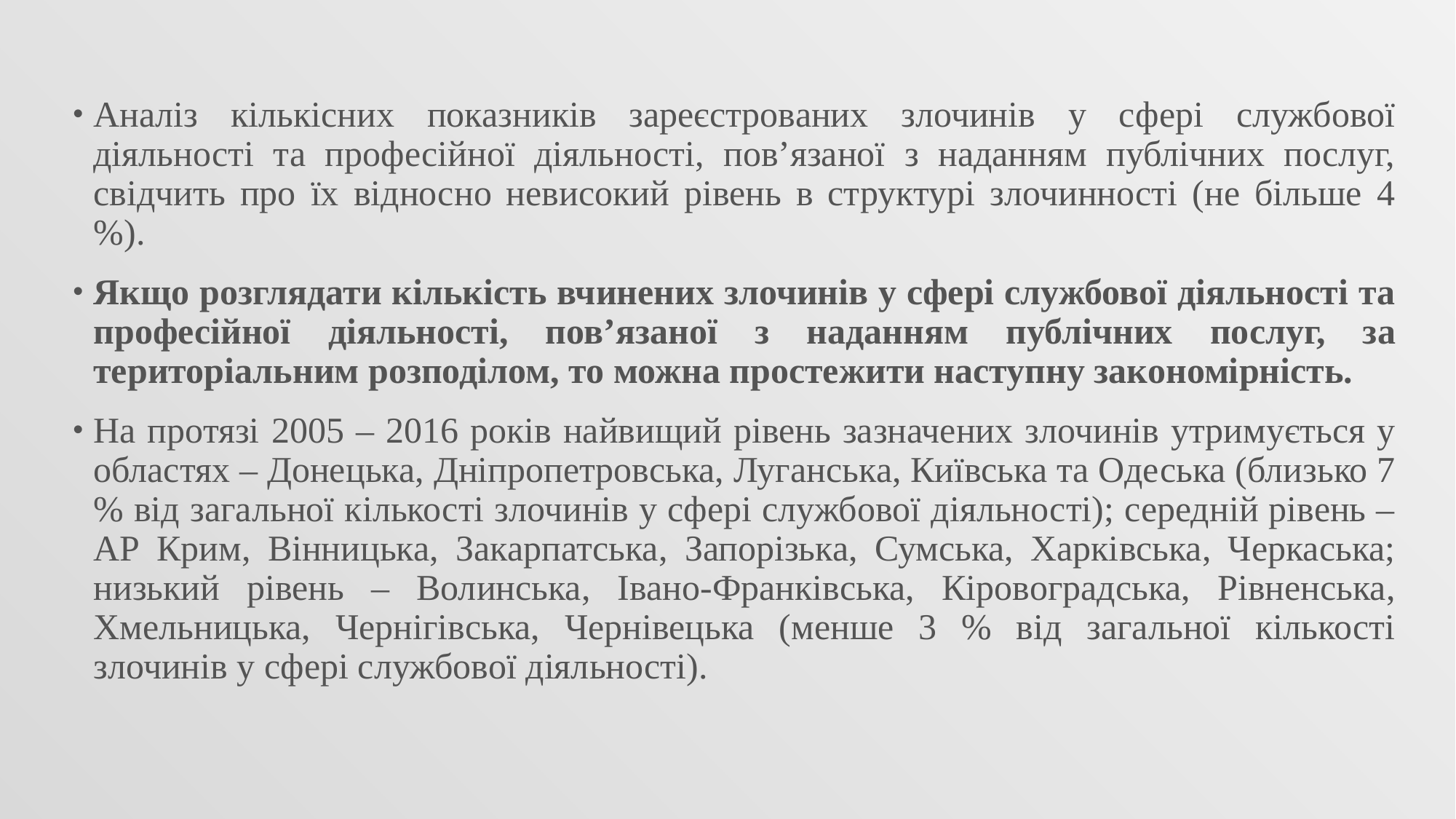

Аналіз кількісних показників зареєстрованих злочинів у сфері службової діяльності та професійної діяльності, пов’язаної з наданням публічних послуг, свідчить про їх відносно невисокий рівень в структурі злочинності (не більше 4 %).
Якщо розглядати кількість вчинених злочинів у сфері службової діяльності та професійної діяльності, пов’язаної з наданням публічних послуг, за територіальним розподілом, то можна простежити наступну закономірність.
На протязі 2005 – 2016 років найвищий рівень зазначених злочинів утримується у областях – Донецька, Дніпропетровська, Луганська, Київська та Одеська (близько 7 % від загальної кількості злочинів у сфері службової діяльності); середній рівень – АР Крим, Вінницька, Закарпатська, Запорізька, Сумська, Харківська, Черкаська; низький рівень – Волинська, Івано-Франківська, Кіровоградська, Рівненська, Хмельницька, Чернігівська, Чернівецька (менше 3 % від загальної кількості злочинів у сфері службової діяльності).